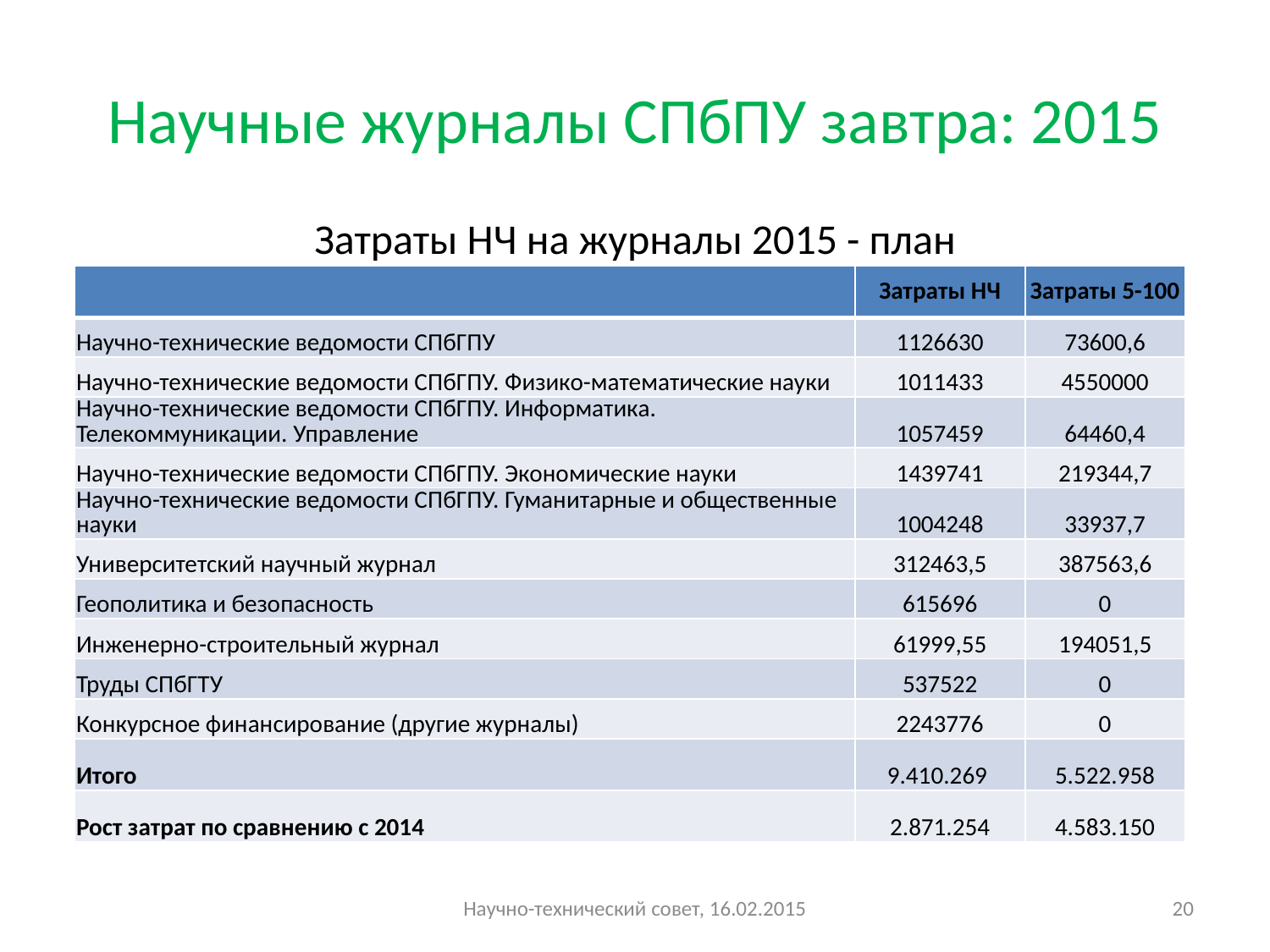

# Научные журналы СПбПУ завтра: 2015
Затраты НЧ на журналы 2015 - план

|  | Затраты НЧ | Затраты 5-100 |
| --- | --- | --- |
| Научно-технические ведомости СПбГПУ | 1126630 | 73600,6 |
| Научно-технические ведомости СПбГПУ. Физико-математические науки | 1011433 | 4550000 |
| Научно-технические ведомости СПбГПУ. Информатика. Телекоммуникации. Управление | 1057459 | 64460,4 |
| Научно-технические ведомости СПбГПУ. Экономические науки | 1439741 | 219344,7 |
| Научно-технические ведомости СПбГПУ. Гуманитарные и общественные науки | 1004248 | 33937,7 |
| Университетский научный журнал | 312463,5 | 387563,6 |
| Геополитика и безопасность | 615696 | 0 |
| Инженерно-строительный журнал | 61999,55 | 194051,5 |
| Труды СПбГТУ | 537522 | 0 |
| Конкурсное финансирование (другие журналы) | 2243776 | 0 |
| Итого | 9.410.269 | 5.522.958 |
| Рост затрат по сравнению с 2014 | 2.871.254 | 4.583.150 |
Научно-технический совет, 16.02.2015
20